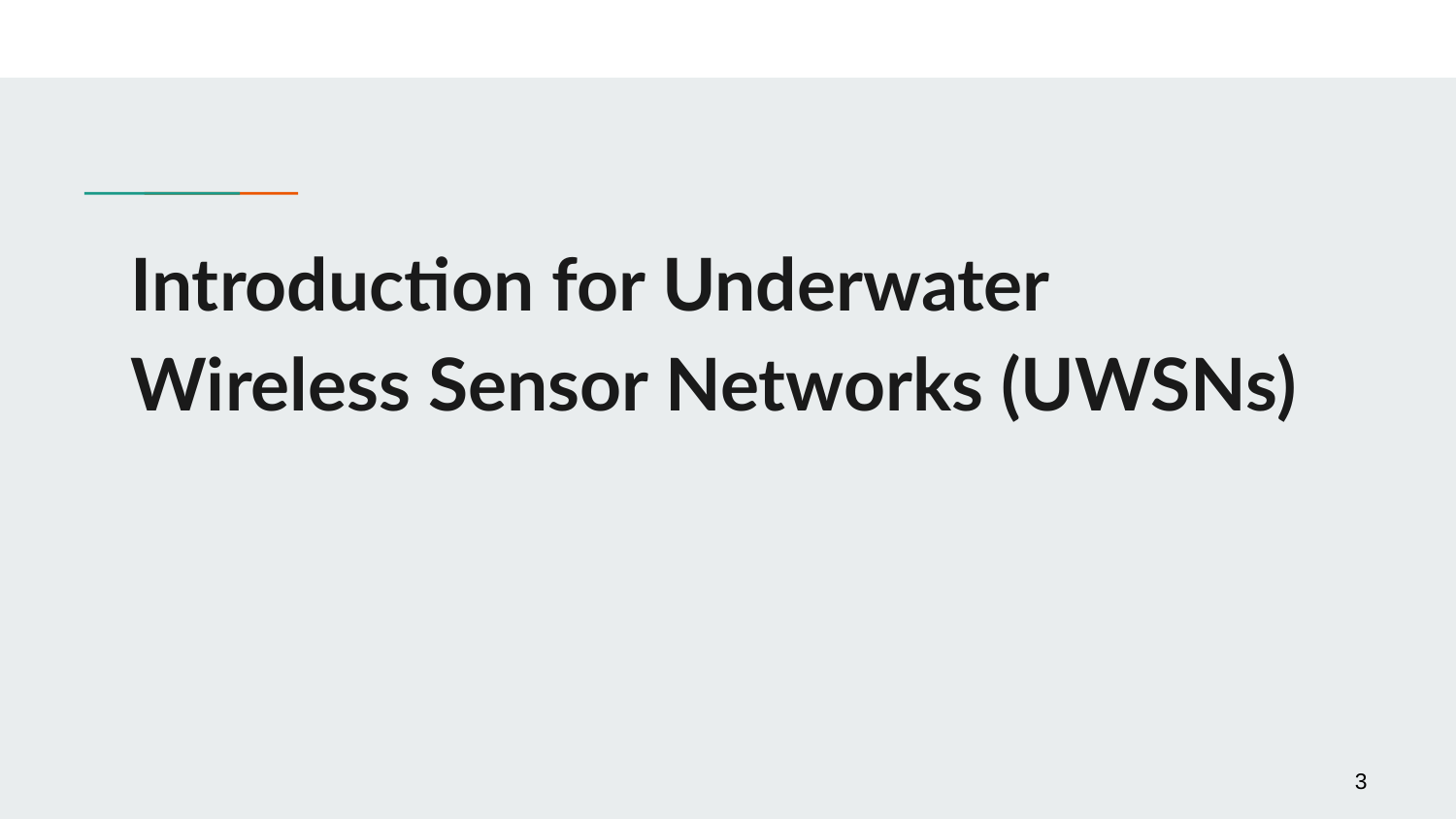

# Introduction for Underwater Wireless Sensor Networks (UWSNs)
3